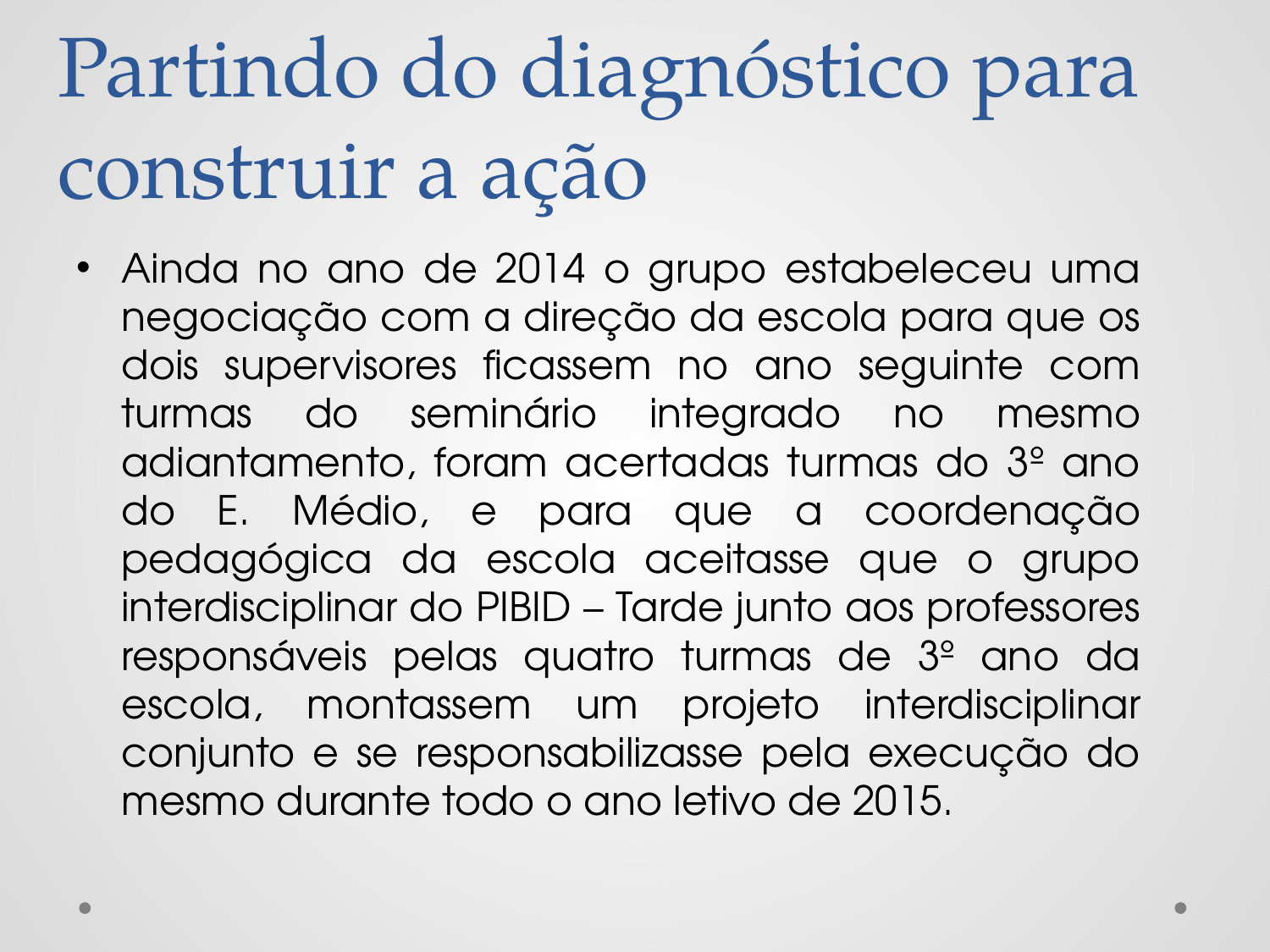

# Partindo do diagnóstico para construir a ação
Ainda no ano de 2014 o grupo estabeleceu uma negociação com a direção da escola para que os dois supervisores ficassem no ano seguinte com turmas do seminário integrado no mesmo adiantamento, foram acertadas turmas do 3º ano do E. Médio, e para que a coordenação pedagógica da escola aceitasse que o grupo interdisciplinar do PIBID – Tarde junto aos professores responsáveis pelas quatro turmas de 3º ano da escola, montassem um projeto interdisciplinar conjunto e se responsabilizasse pela execução do mesmo durante todo o ano letivo de 2015.